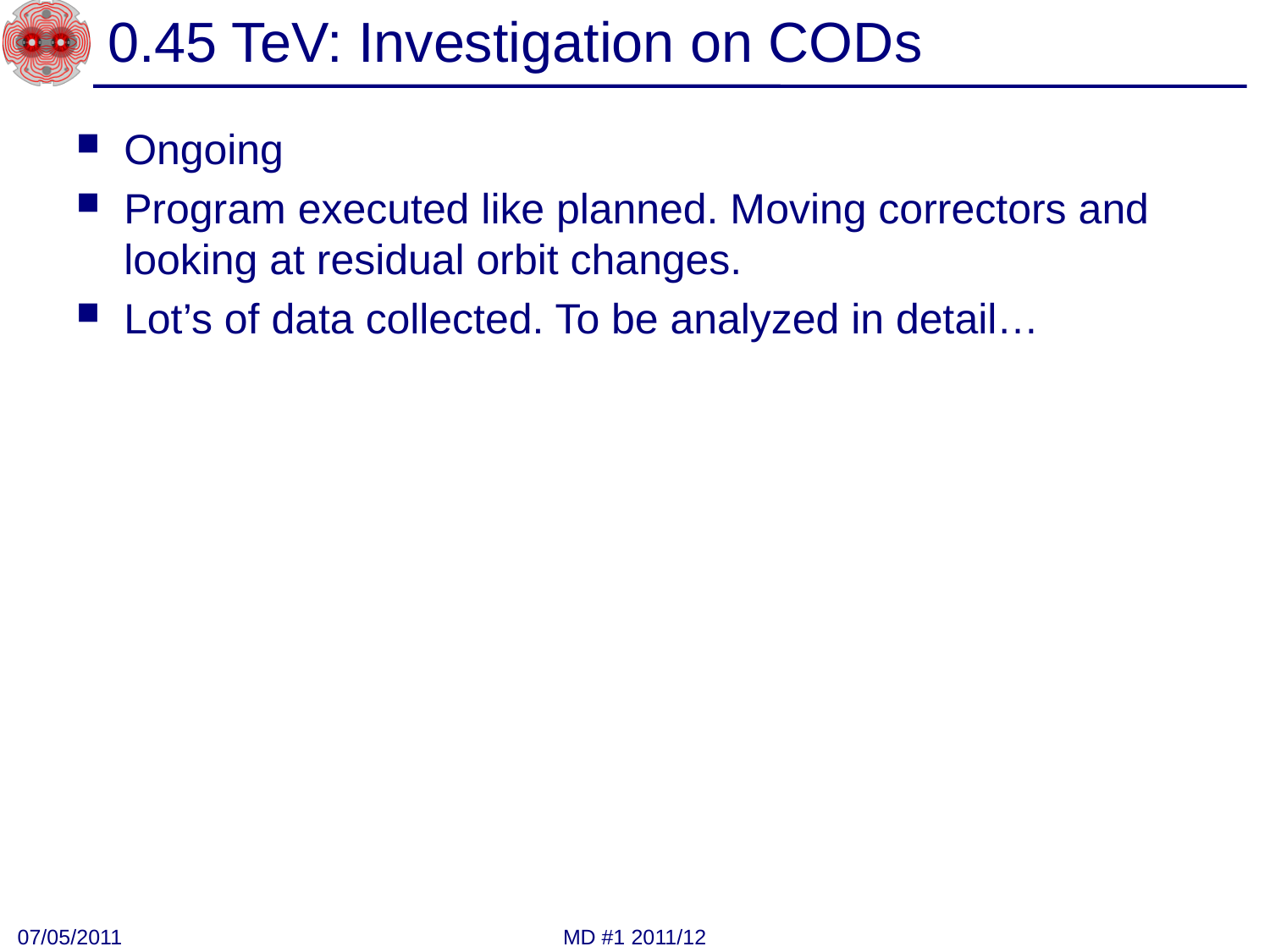

# 0.45 TeV: Investigation on CODs
Ongoing
Program executed like planned. Moving correctors and looking at residual orbit changes.
Lot’s of data collected. To be analyzed in detail…
07/05/2011
MD #1 2011/12